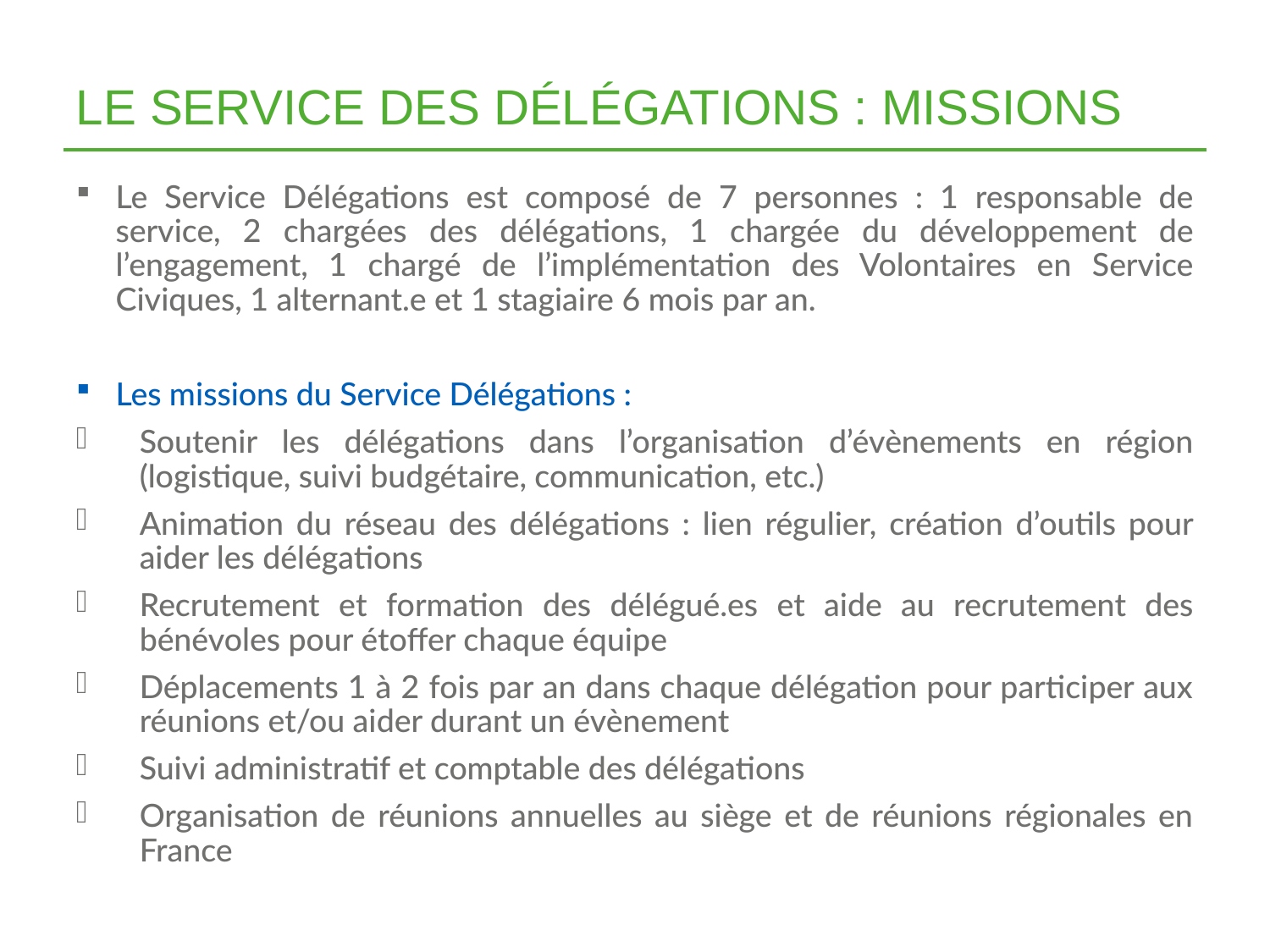

# Le service des délégations : missions
Le Service Délégations est composé de 7 personnes : 1 responsable de service, 2 chargées des délégations, 1 chargée du développement de l’engagement, 1 chargé de l’implémentation des Volontaires en Service Civiques, 1 alternant.e et 1 stagiaire 6 mois par an.

Les missions du Service Délégations :
Soutenir les délégations dans l’organisation d’évènements en région (logistique, suivi budgétaire, communication, etc.)
Animation du réseau des délégations : lien régulier, création d’outils pour aider les délégations
Recrutement et formation des délégué.es et aide au recrutement des bénévoles pour étoffer chaque équipe
Déplacements 1 à 2 fois par an dans chaque délégation pour participer aux réunions et/ou aider durant un évènement
Suivi administratif et comptable des délégations
Organisation de réunions annuelles au siège et de réunions régionales en France